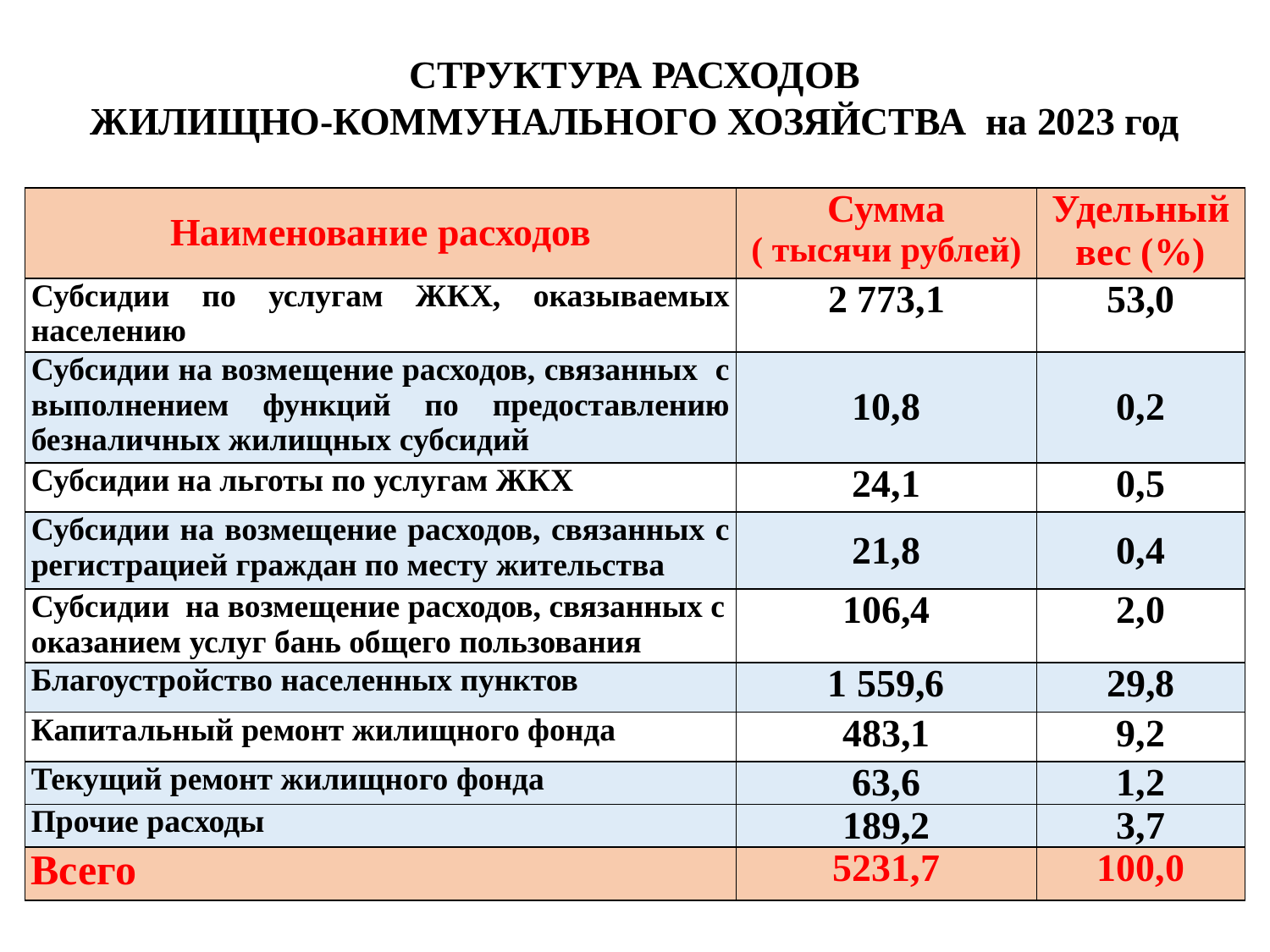

СТРУКТУРА РАСХОДОВ
ЖИЛИЩНО-КОММУНАЛЬНОГО ХОЗЯЙСТВА  на 2023 год

| Наименование расходов | Сумма ( тысячи рублей) | Удельный вес (%) |
| --- | --- | --- |
| Субсидии по услугам ЖКХ, оказываемых населению | 2 773,1 | 53,0 |
| Субсидии на возмещение расходов, связанных с выполнением функций по предоставлению безналичных жилищных субсидий | 10,8 | 0,2 |
| Субсидии на льготы по услугам ЖКХ | 24,1 | 0,5 |
| Субсидии на возмещение расходов, связанных с регистрацией граждан по месту жительства | 21,8 | 0,4 |
| Субсидии на возмещение расходов, связанных с оказанием услуг бань общего пользования | 106,4 | 2,0 |
| Благоустройство населенных пунктов | 1 559,6 | 29,8 |
| Капитальный ремонт жилищного фонда | 483,1 | 9,2 |
| Текущий ремонт жилищного фонда | 63,6 | 1,2 |
| Прочие расходы | 189,2 | 3,7 |
| Всего | 5231,7 | 100,0 |